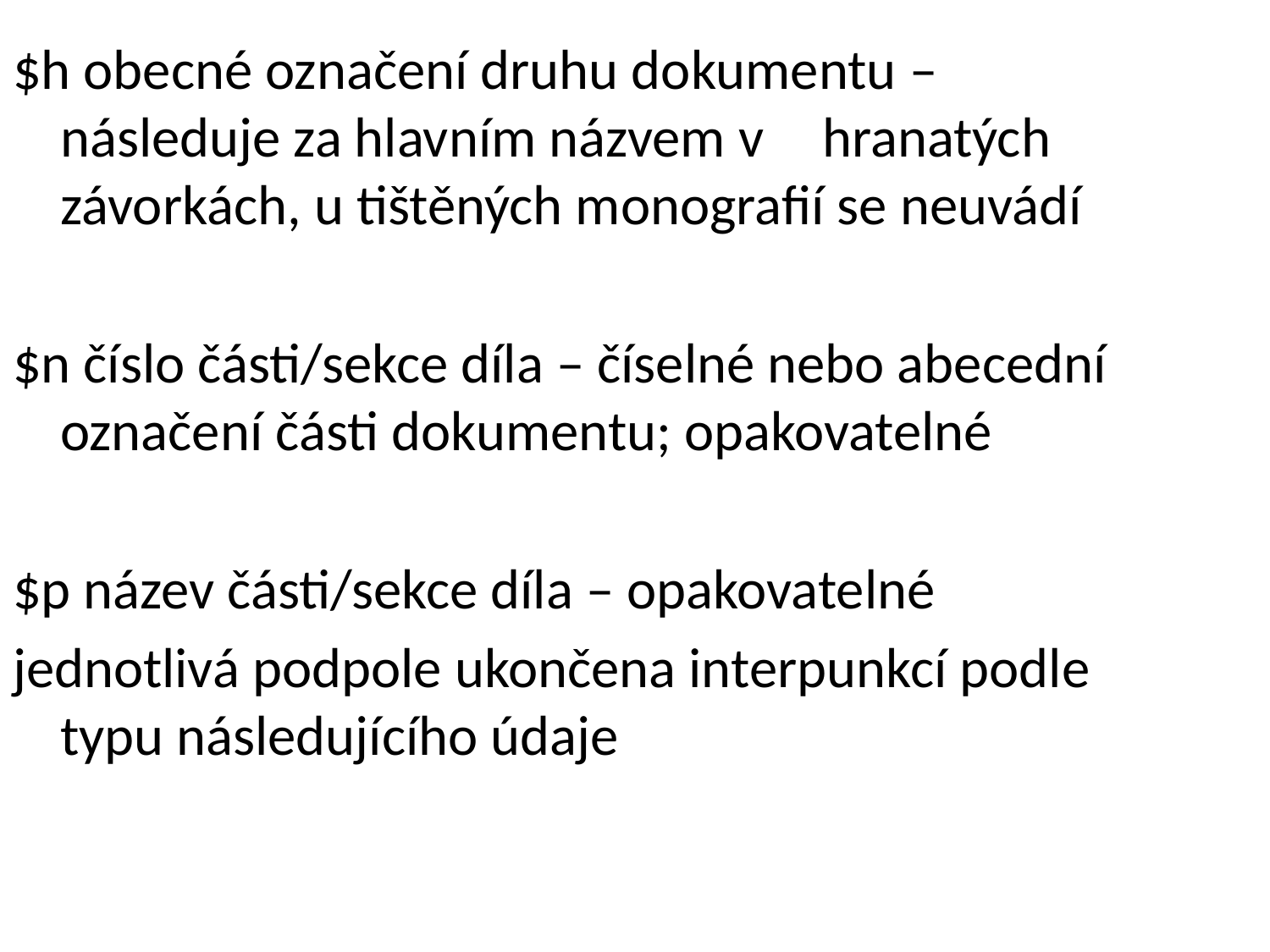

$h obecné označení druhu dokumentu – 	následuje za hlavním názvem v 	hranatých 	závorkách, u tištěných monografií se neuvádí

$n číslo části/sekce díla – číselné nebo abecední 	označení části dokumentu; opakovatelné

$p název části/sekce díla – opakovatelné
jednotlivá podpole ukončena interpunkcí podle 	typu následujícího údaje